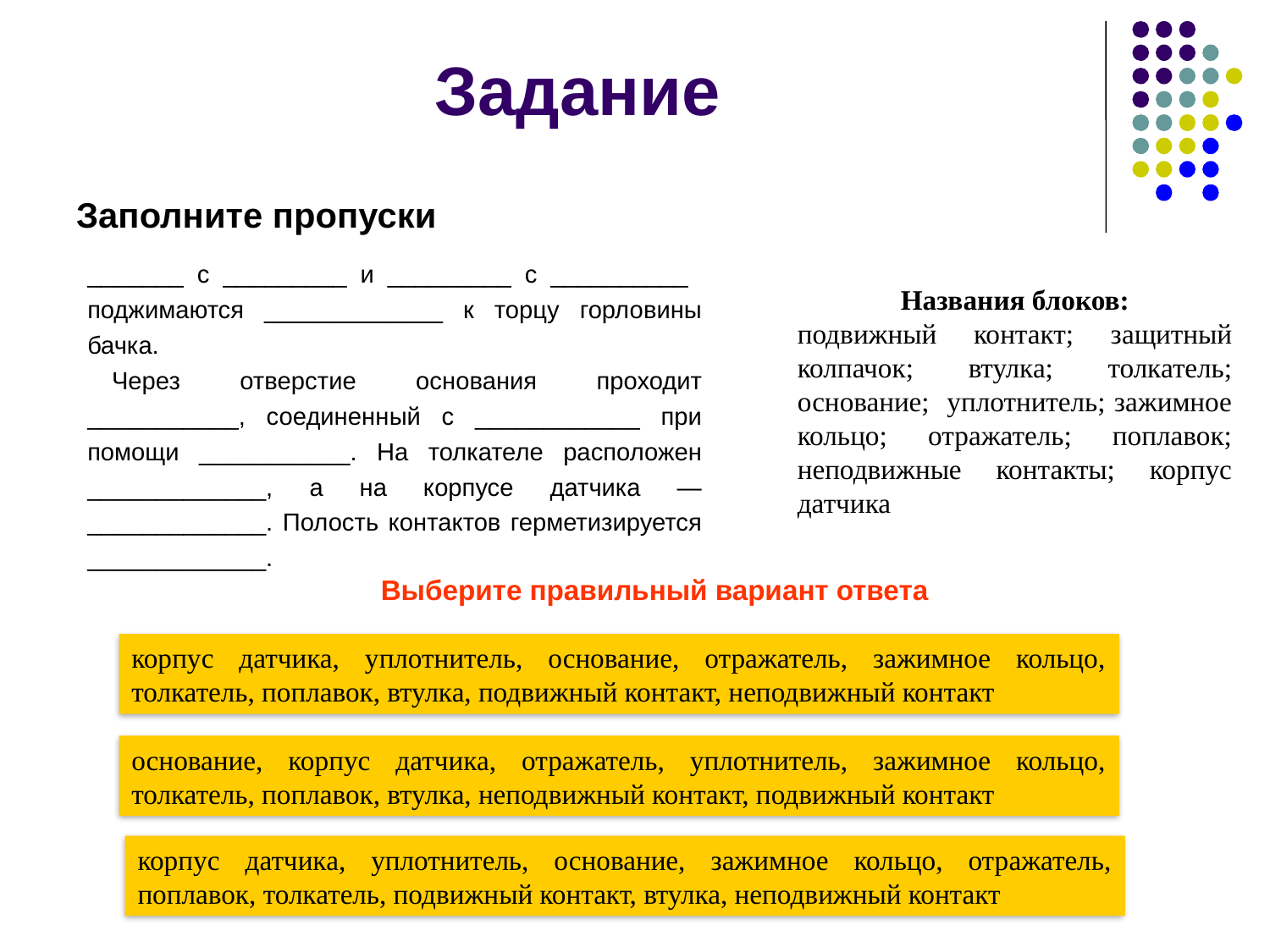

# Задание
Заполните пропуски

_______ с _________ и _________ с __________  поджимаются _____________ к торцу горловины бачка.
	Через отверстие основания проходит ___________, соединенный с ____________ при помощи ___________. На толкателе расположен _____________, а на корпусе датчика — _____________. Полость контактов герметизируется _____________.

Названия блоков:
подвижный контакт; защитный колпачок; втулка; толкатель; основание;  уплотнитель; зажимное кольцо; отражатель; поплавок; неподвижные контакты; корпус датчика
Выберите правильный вариант ответа
корпус датчика, уплотнитель, основание, отражатель, зажимное кольцо, толкатель, поплавок, втулка, подвижный контакт, неподвижный контакт
основание, корпус датчика, отражатель, уплотнитель, зажимное кольцо, толкатель, поплавок, втулка, неподвижный контакт, подвижный контакт
корпус датчика, уплотнитель, основание, зажимное кольцо, отражатель, поплавок, толкатель, подвижный контакт, втулка, неподвижный контакт